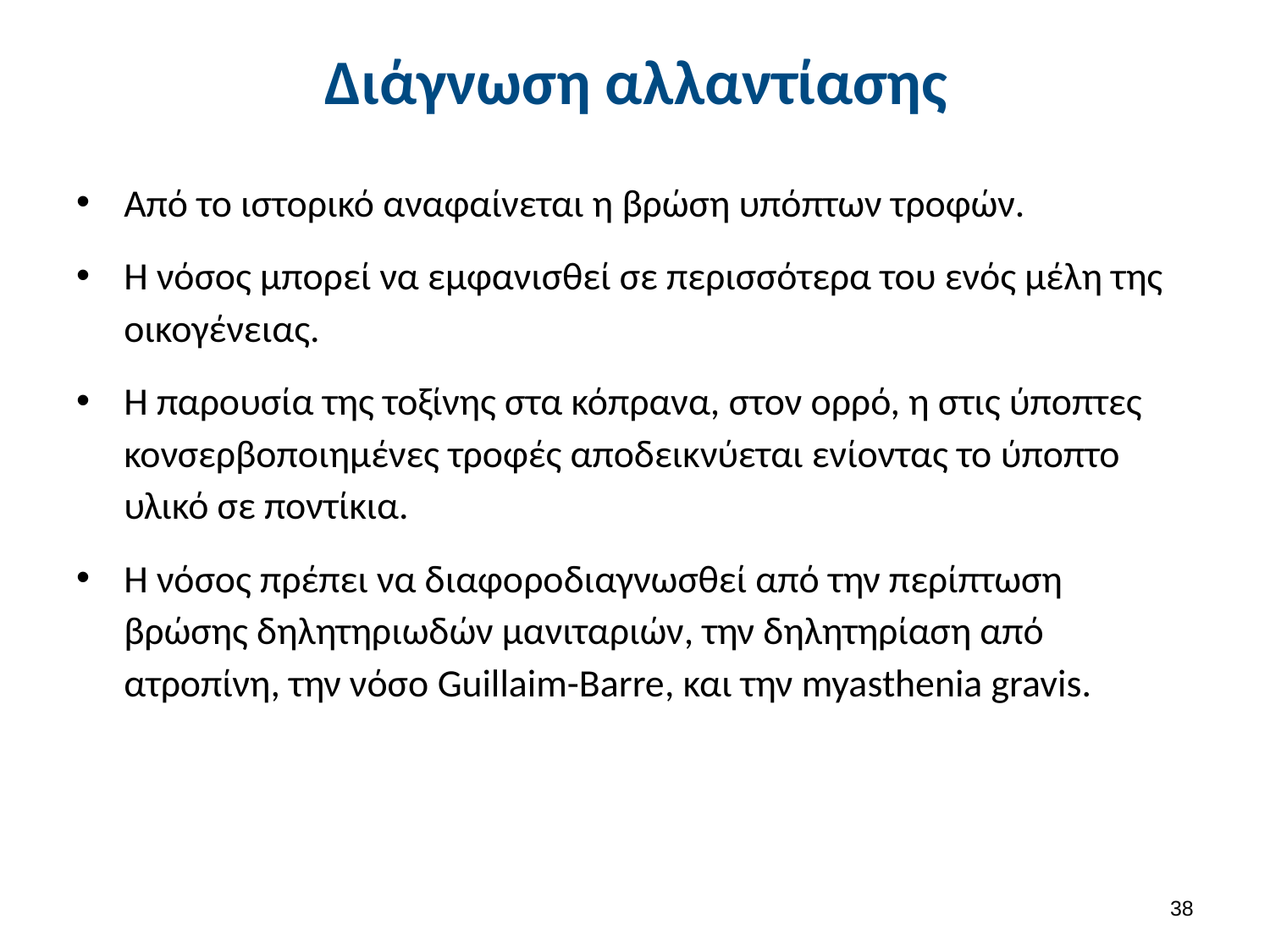

# Διάγνωση αλλαντίασης
Από το ιστορικό αναφαίνεται η βρώση υπόπτων τροφών.
Η νόσος μπορεί να εμφανισθεί σε περισσότερα του ενός μέλη της οικογένειας.
Η παρουσία της τοξίνης στα κόπρανα, στον ορρό, η στις ύποπτες κονσερβοποιημένες τροφές αποδεικνύεται ενίοντας το ύποπτο υλικό σε ποντίκια.
Η νόσος πρέπει να διαφοροδιαγνωσθεί από την περίπτωση βρώσης δηλητηριωδών μανιταριών, την δηλητηρίαση από ατροπίνη, την νόσο Guillaim-Barre, και την myasthenia gravis.
38